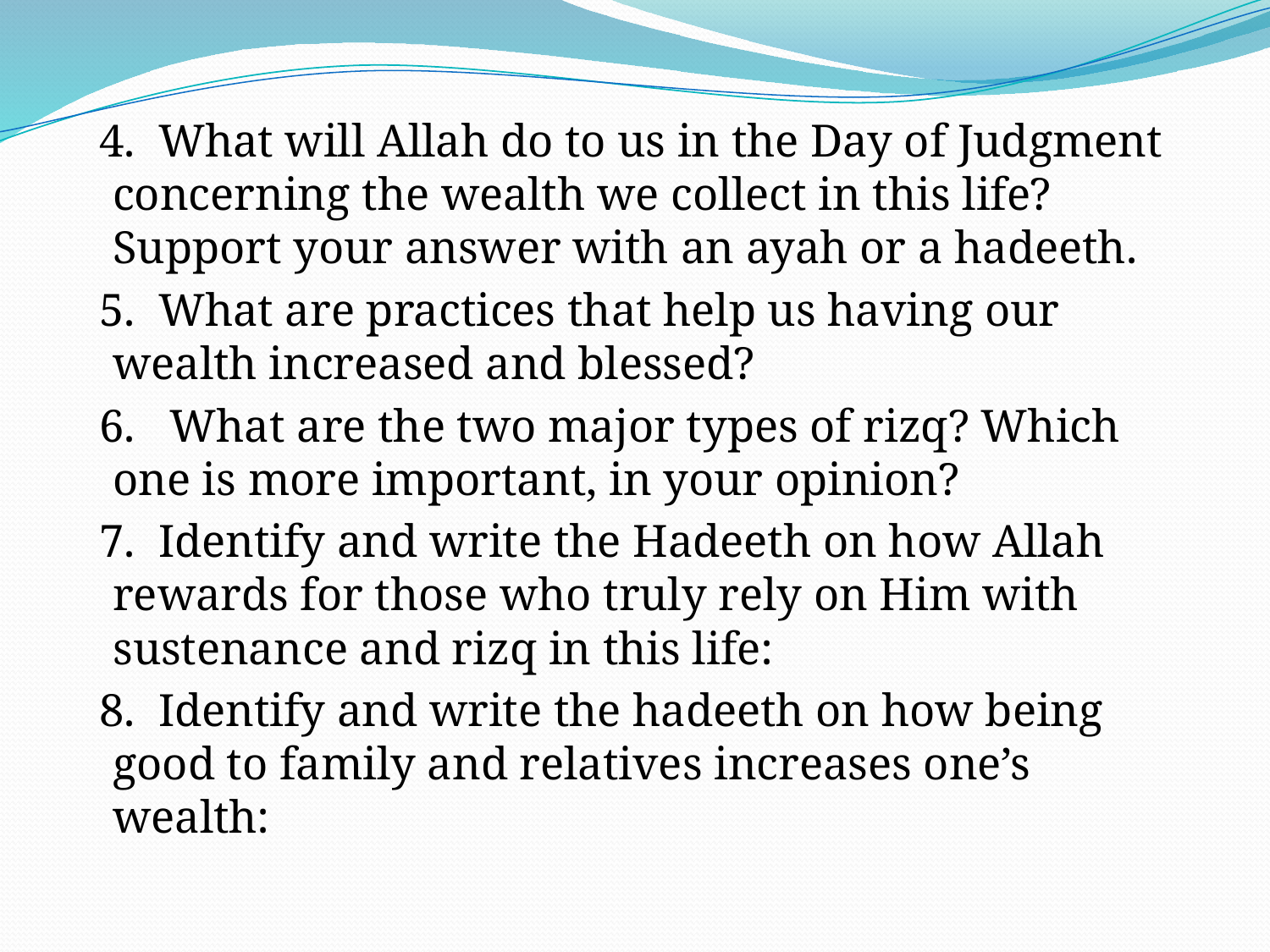

4.  What will Allah do to us in the Day of Judgment concerning the wealth we collect in this life? Support your answer with an ayah or a hadeeth.
  5.  What are practices that help us having our wealth increased and blessed?
  6.   What are the two major types of rizq? Which one is more important, in your opinion?
  7.  Identify and write the Hadeeth on how Allah rewards for those who truly rely on Him with sustenance and rizq in this life:
  8.  Identify and write the hadeeth on how being good to family and relatives increases one’s wealth: